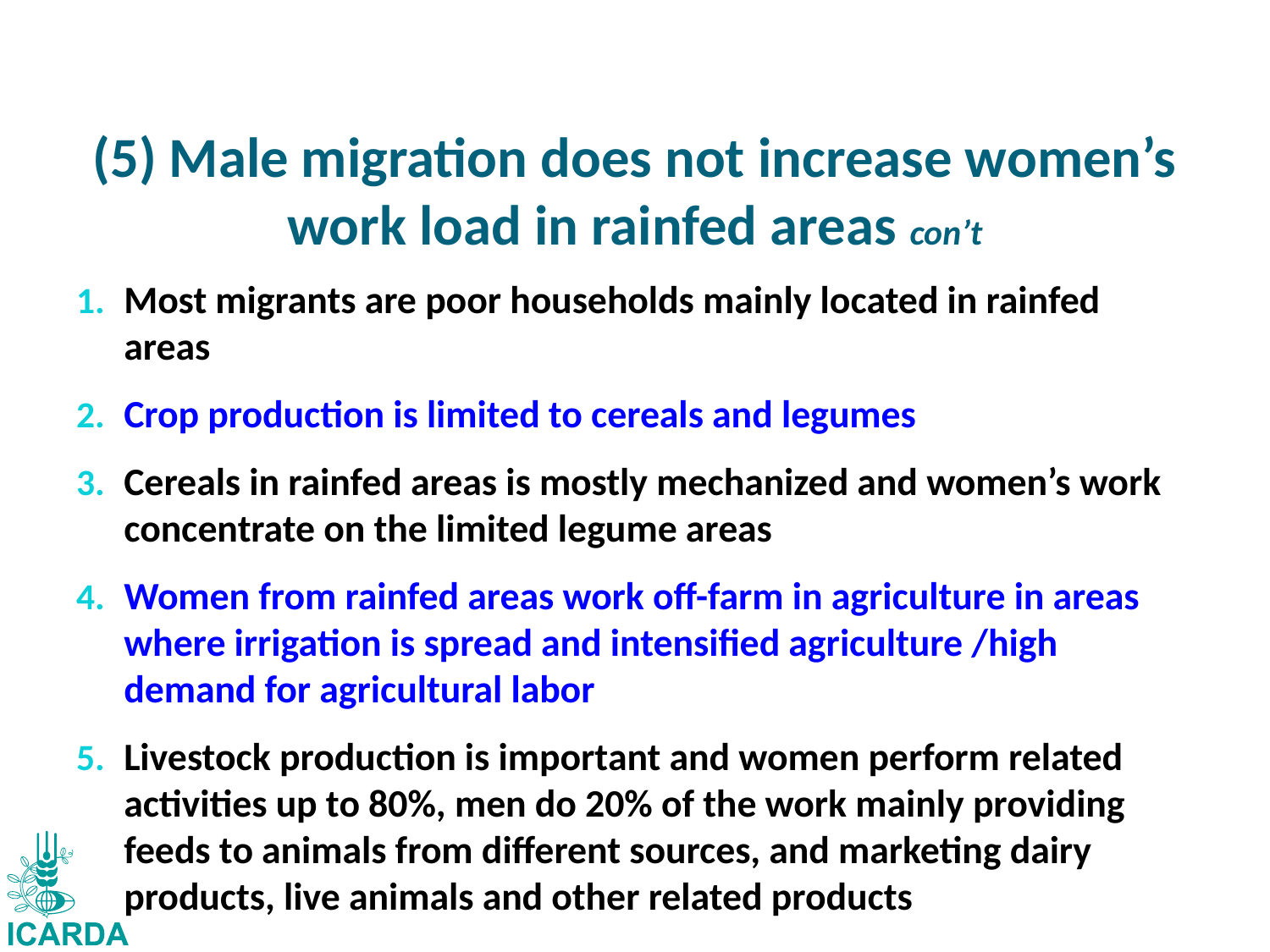

# (5) Male migration does not increase women’s work load in rainfed areas con’t
Most migrants are poor households mainly located in rainfed areas
Crop production is limited to cereals and legumes
Cereals in rainfed areas is mostly mechanized and women’s work concentrate on the limited legume areas
Women from rainfed areas work off-farm in agriculture in areas where irrigation is spread and intensified agriculture /high demand for agricultural labor
Livestock production is important and women perform related activities up to 80%, men do 20% of the work mainly providing feeds to animals from different sources, and marketing dairy products, live animals and other related products